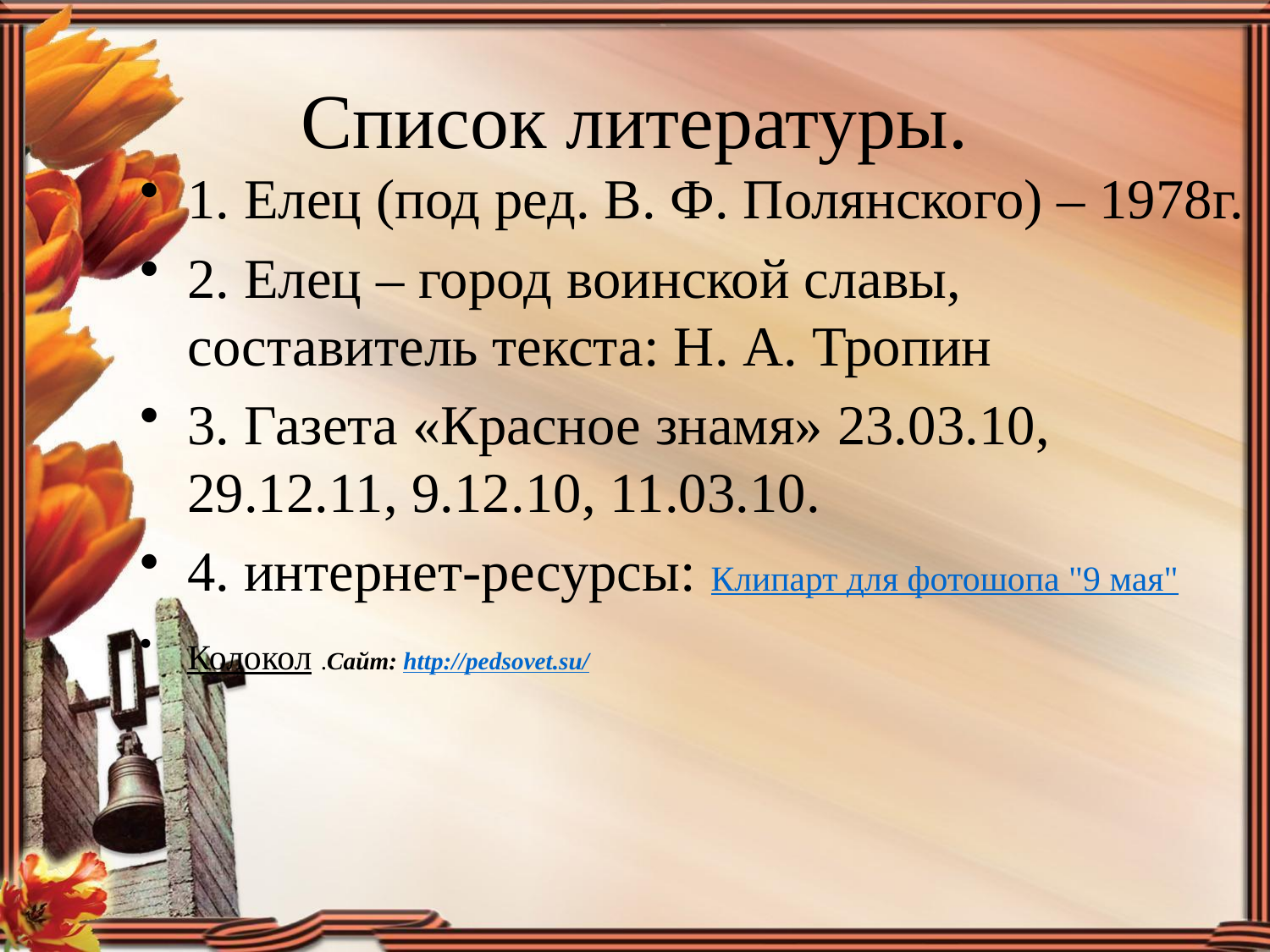

# Список литературы.
1. Елец (под ред. В. Ф. Полянского) – 1978г.
2. Елец – город воинской славы, составитель текста: Н. А. Тропин
3. Газета «Красное знамя» 23.03.10, 29.12.11, 9.12.10, 11.03.10.
4. интернет-ресурсы: Клипарт для фотошопа "9 мая"
Колокол .Сайт: http://pedsovet.su/